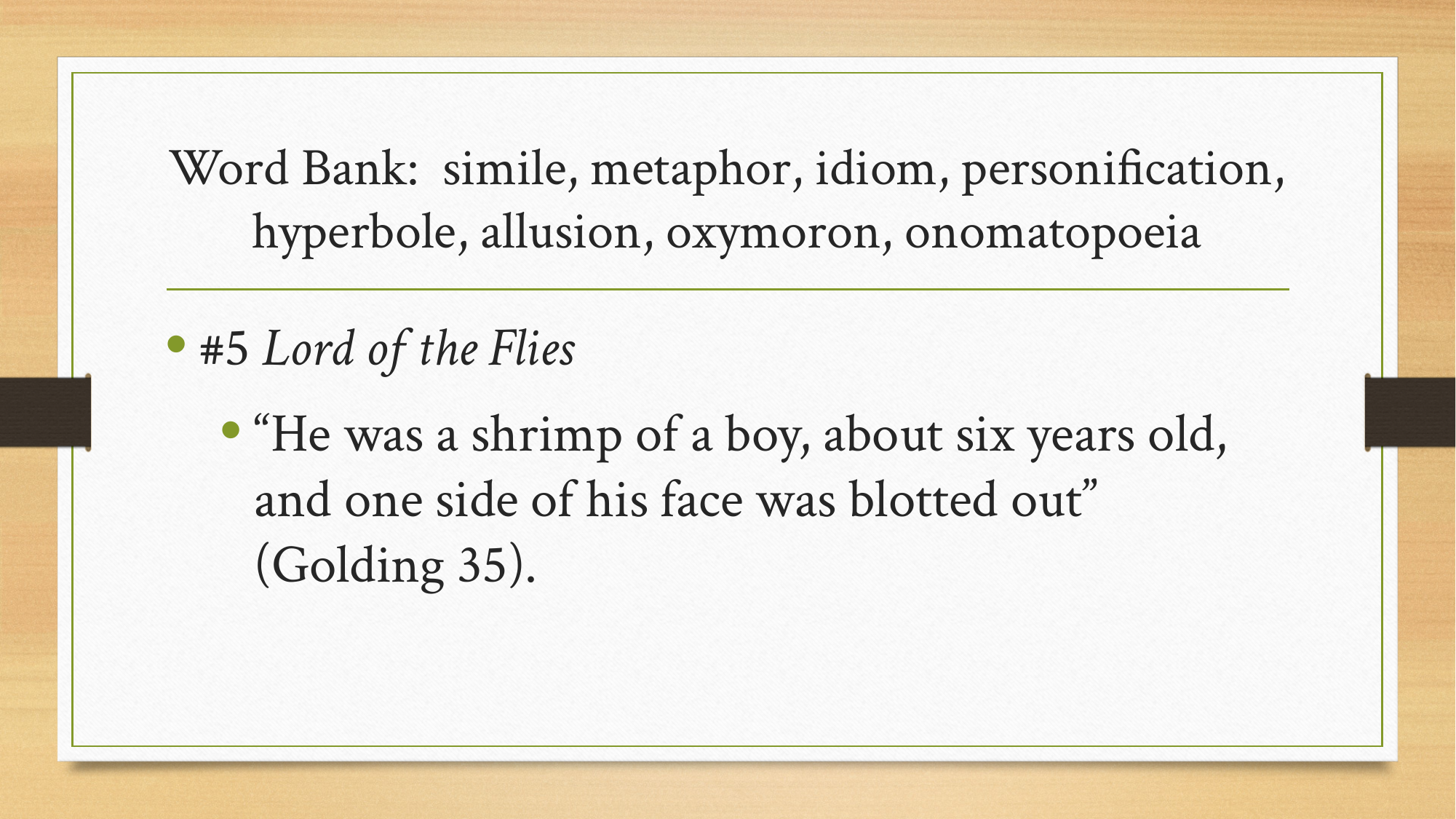

# Word Bank:  simile, metaphor, idiom, personification, hyperbole, allusion, oxymoron, onomatopoeia
#5 Lord of the Flies
“He was a shrimp of a boy, about six years old, and one side of his face was blotted out” (Golding 35).